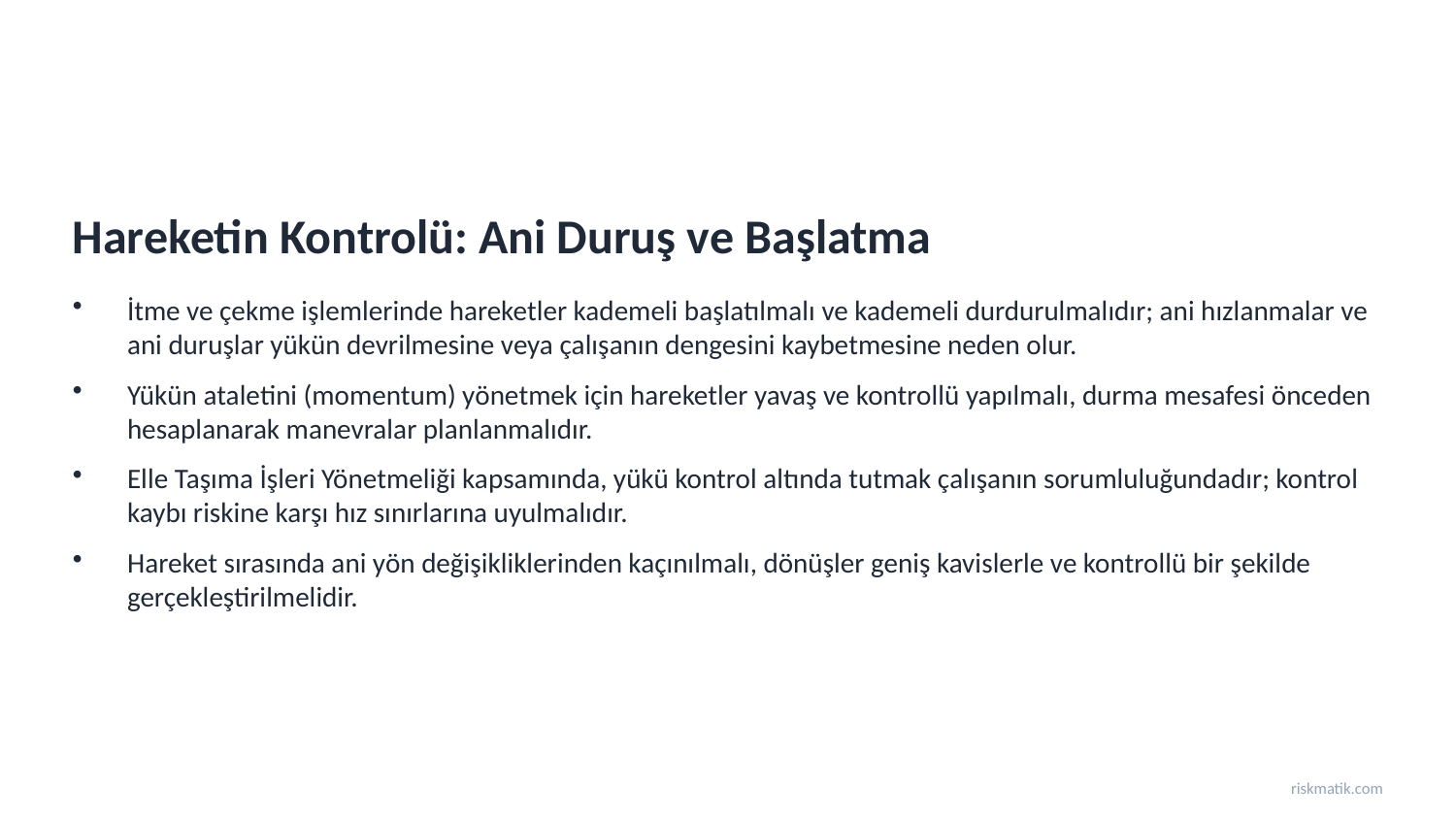

Hareketin Kontrolü: Ani Duruş ve Başlatma
İtme ve çekme işlemlerinde hareketler kademeli başlatılmalı ve kademeli durdurulmalıdır; ani hızlanmalar ve ani duruşlar yükün devrilmesine veya çalışanın dengesini kaybetmesine neden olur.
Yükün ataletini (momentum) yönetmek için hareketler yavaş ve kontrollü yapılmalı, durma mesafesi önceden hesaplanarak manevralar planlanmalıdır.
Elle Taşıma İşleri Yönetmeliği kapsamında, yükü kontrol altında tutmak çalışanın sorumluluğundadır; kontrol kaybı riskine karşı hız sınırlarına uyulmalıdır.
Hareket sırasında ani yön değişikliklerinden kaçınılmalı, dönüşler geniş kavislerle ve kontrollü bir şekilde gerçekleştirilmelidir.
riskmatik.com